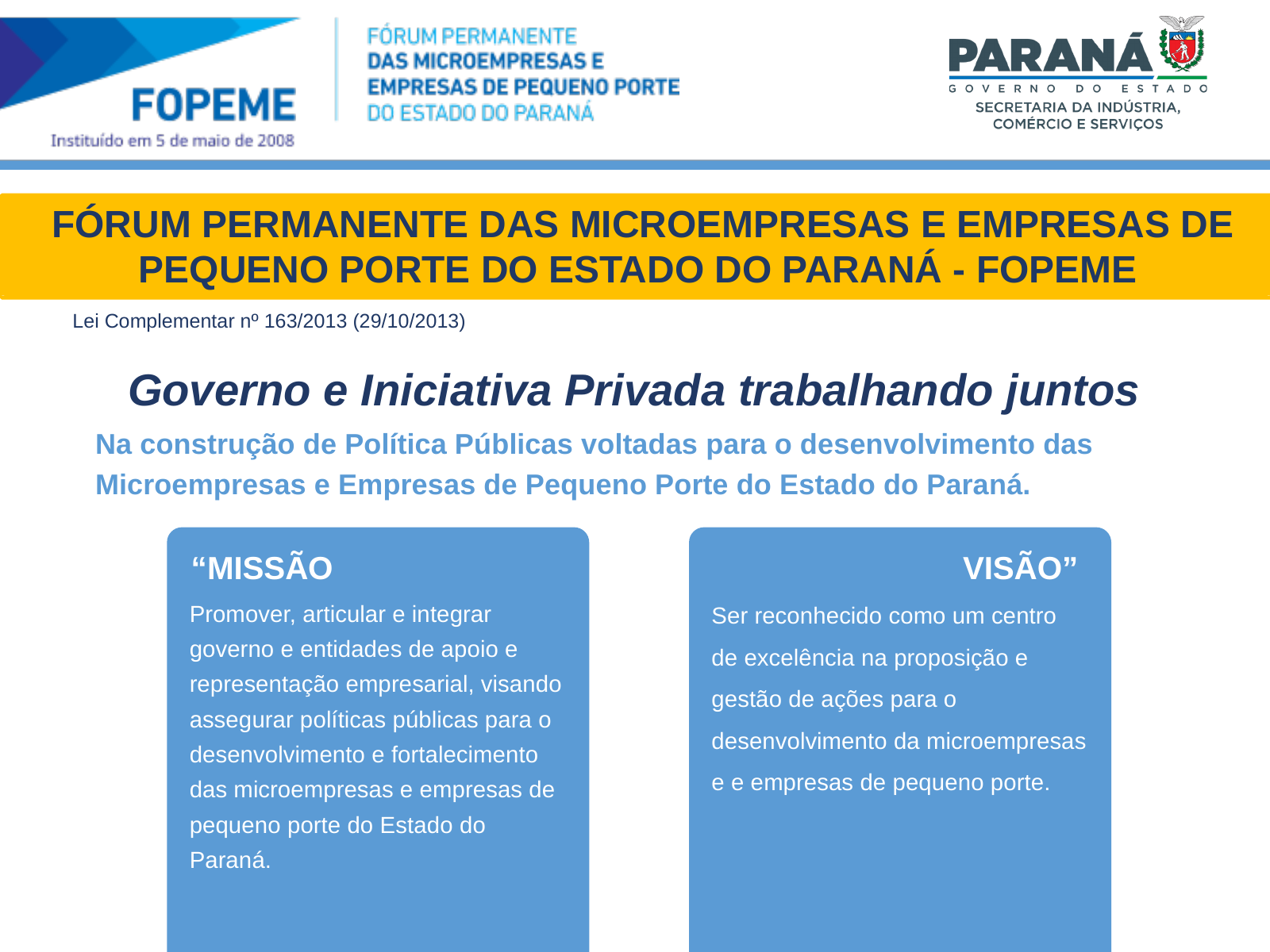

FÓRUM PERMANENTE DAS MICROEMPRESAS E EMPRESAS DE PEQUENO PORTE DO ESTADO DO PARANÁ - FOPEME

Lei Complementar nº 163/2013 (29/10/2013)
Governo e Iniciativa Privada trabalhando juntos
Na construção de Política Públicas voltadas para o desenvolvimento das Microempresas e Empresas de Pequeno Porte do Estado do Paraná.

“MISSÃO
VISÃO”
Ser reconhecido como um centro de excelência na proposição e gestão de ações para o desenvolvimento da microempresas e e empresas de pequeno porte.
Promover, articular e integrar governo e entidades de apoio e representação empresarial, visando assegurar políticas públicas para o desenvolvimento e fortalecimento das microempresas e empresas de pequeno porte do Estado do Paraná.